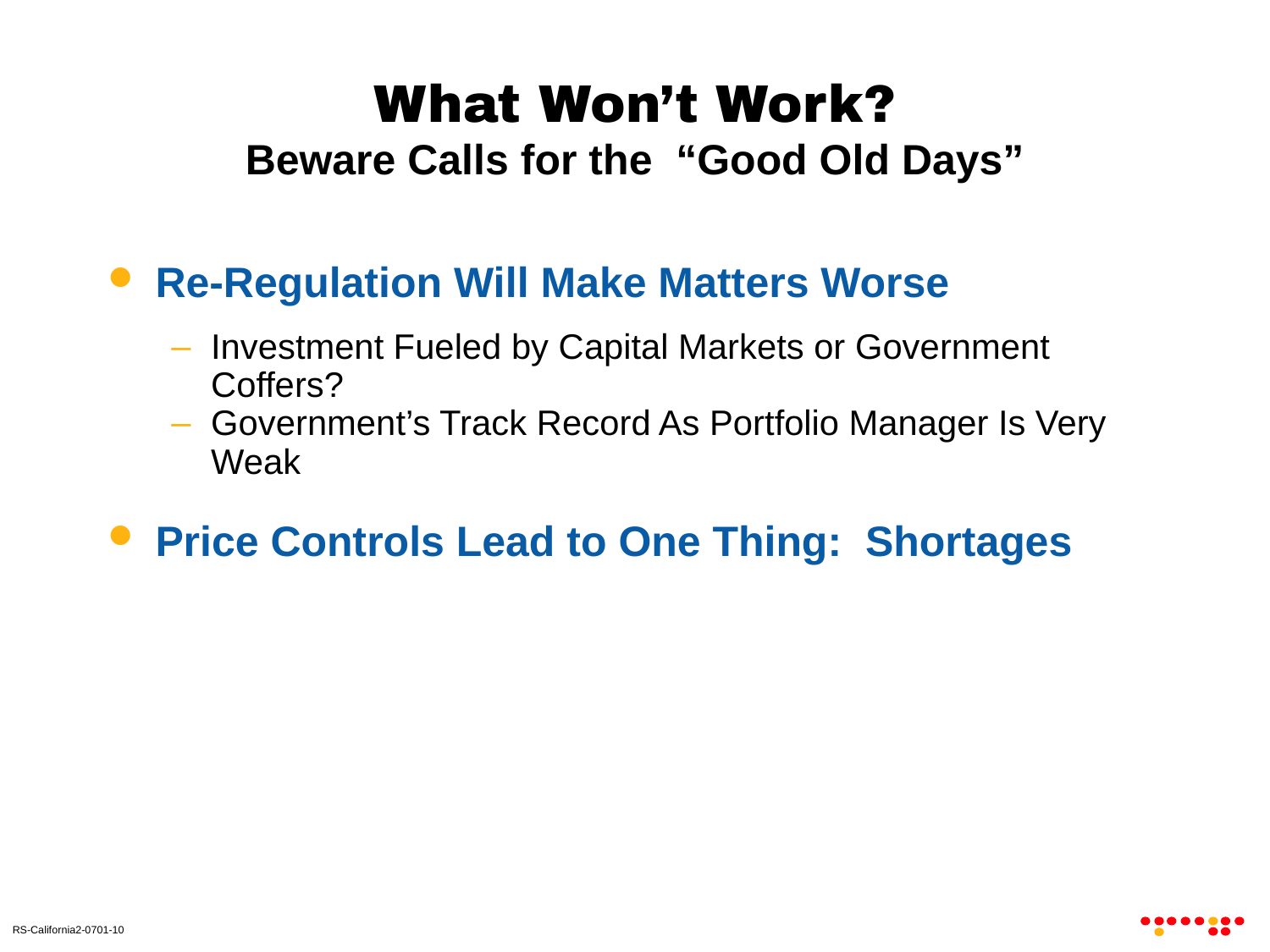

# What Won’t Work? Beware Calls for the  “Good Old Days”
Re-Regulation Will Make Matters Worse
Investment Fueled by Capital Markets or Government Coffers?
Government’s Track Record As Portfolio Manager Is Very Weak

Price Controls Lead to One Thing:  Shortages